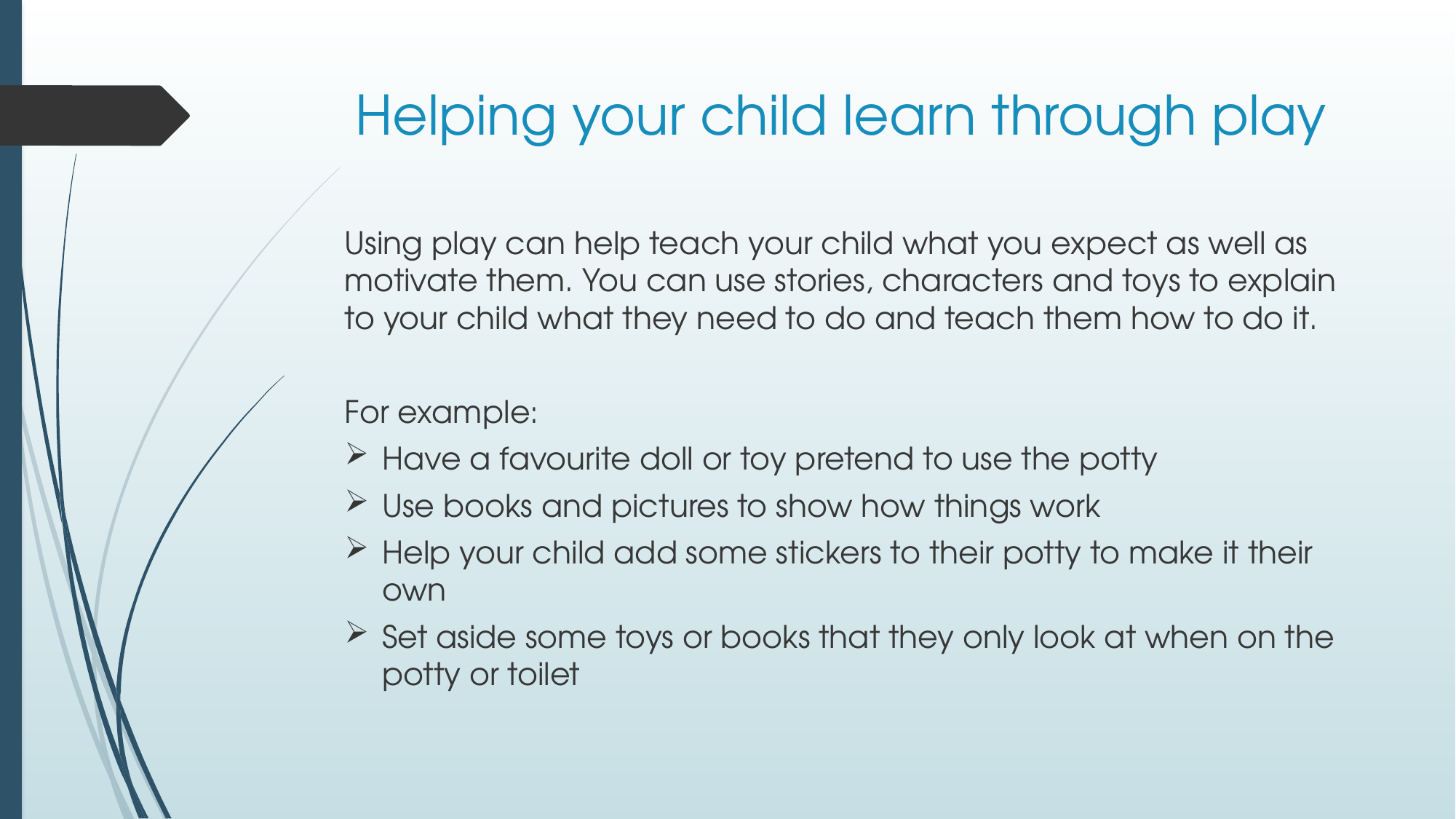

# Helping your child learn through play
Using play can help teach your child what you expect as well as motivate them. You can use stories, characters and toys to explain to your child what they need to do and teach them how to do it.

For example:
Have a favourite doll or toy pretend to use the potty
Use books and pictures to show how things work
Help your child add some stickers to their potty to make it their own
Set aside some toys or books that they only look at when on the potty or toilet